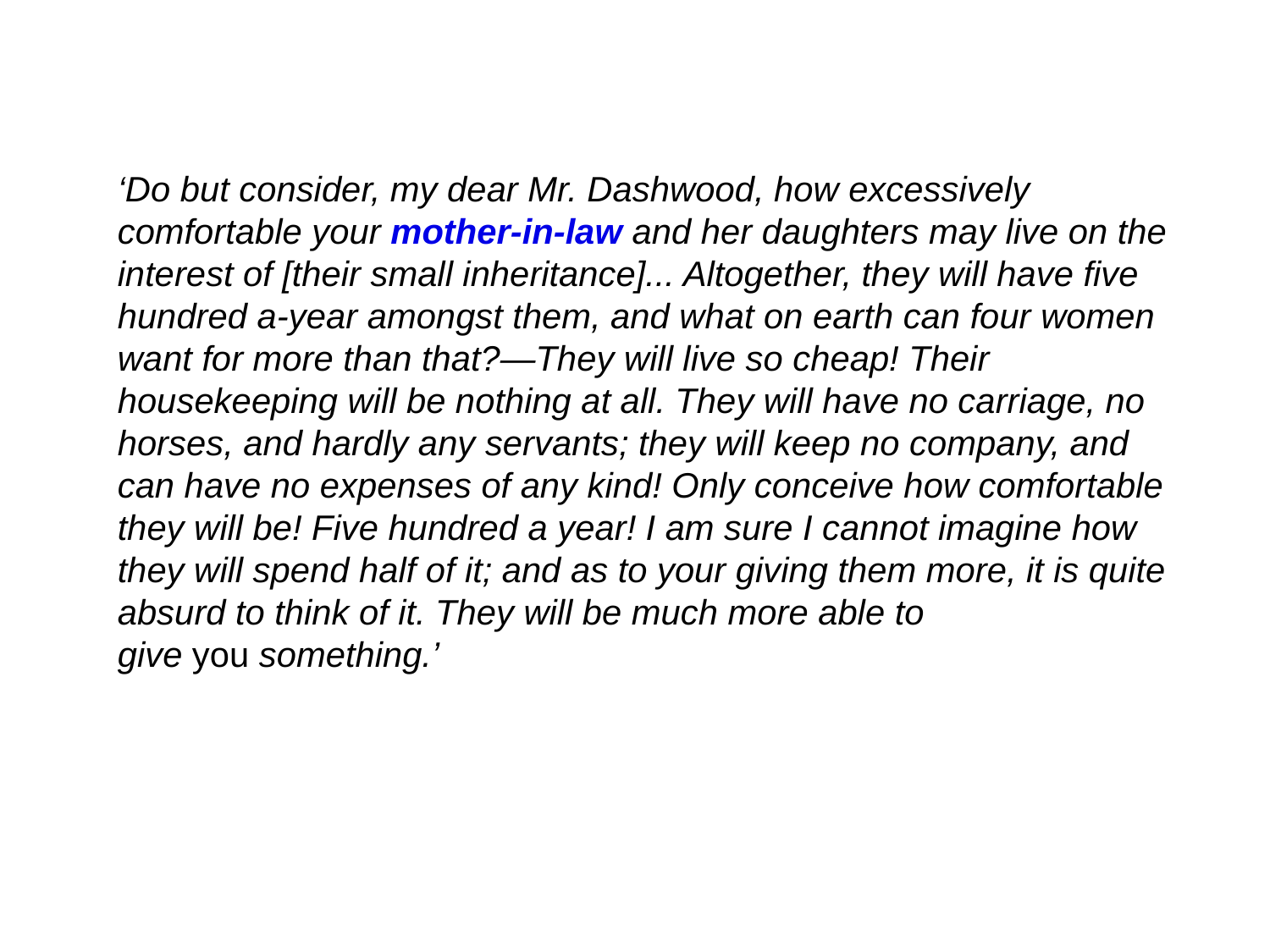

‘Do but consider, my dear Mr. Dashwood, how excessively comfortable your mother-in-law and her daughters may live on the interest of [their small inheritance]... Altogether, they will have five hundred a-year amongst them, and what on earth can four women want for more than that?—They will live so cheap! Their housekeeping will be nothing at all. They will have no carriage, no horses, and hardly any servants; they will keep no company, and can have no expenses of any kind! Only conceive how comfortable they will be! Five hundred a year! I am sure I cannot imagine how they will spend half of it; and as to your giving them more, it is quite absurd to think of it. They will be much more able to give you something.’